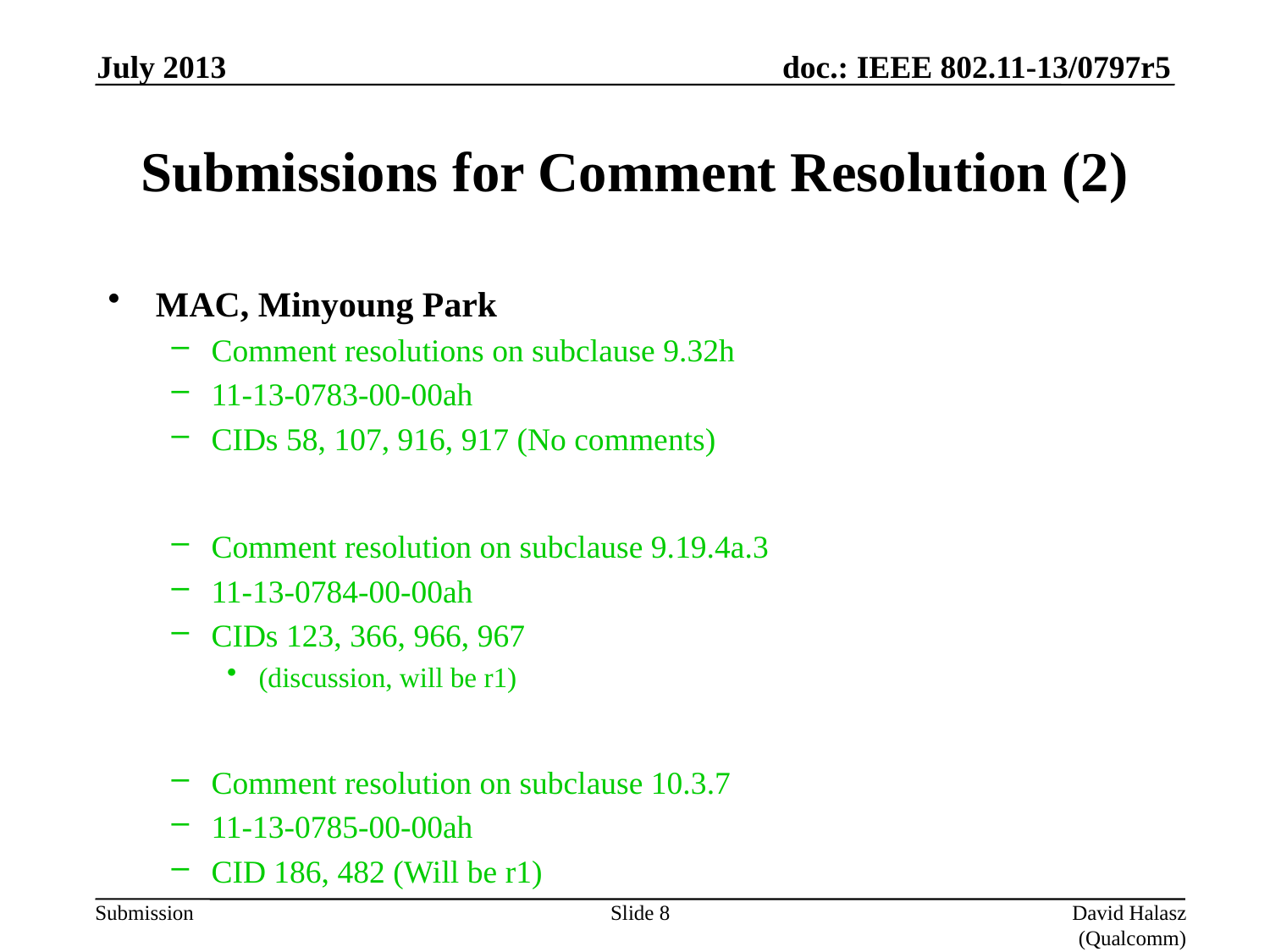

July 2013
# Submissions for Comment Resolution (2)
MAC, Minyoung Park
Comment resolutions on subclause 9.32h
11-13-0783-00-00ah
CIDs 58, 107, 916, 917 (No comments)

Comment resolution on subclause 9.19.4a.3
11-13-0784-00-00ah
CIDs 123, 366, 966, 967
(discussion, will be r1)

Comment resolution on subclause 10.3.7
11-13-0785-00-00ah
CID 186, 482 (Will be r1)

Slide 8
David Halasz (Qualcomm)